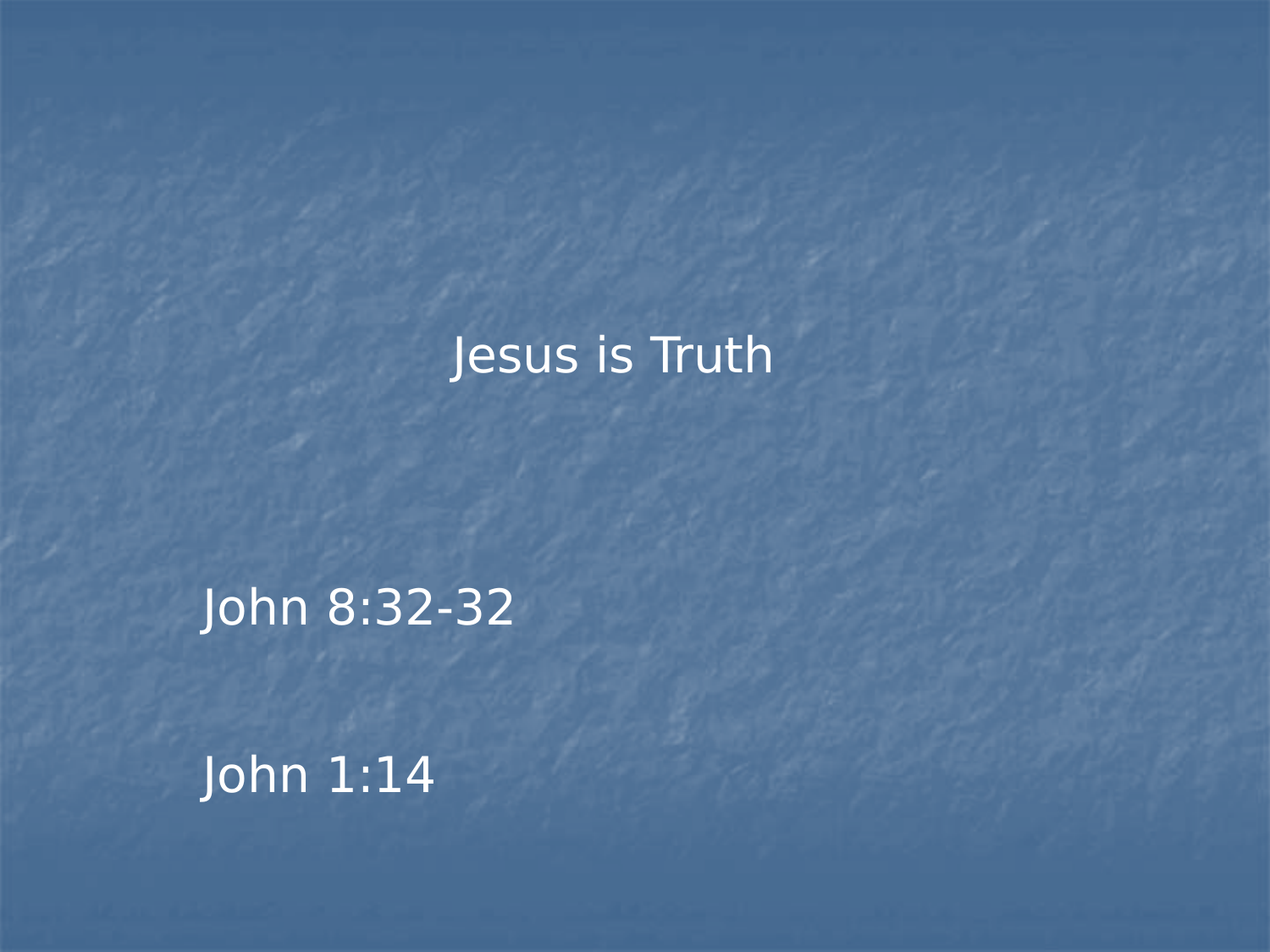

Jesus is Truth

John 8:32-32

John 1:14